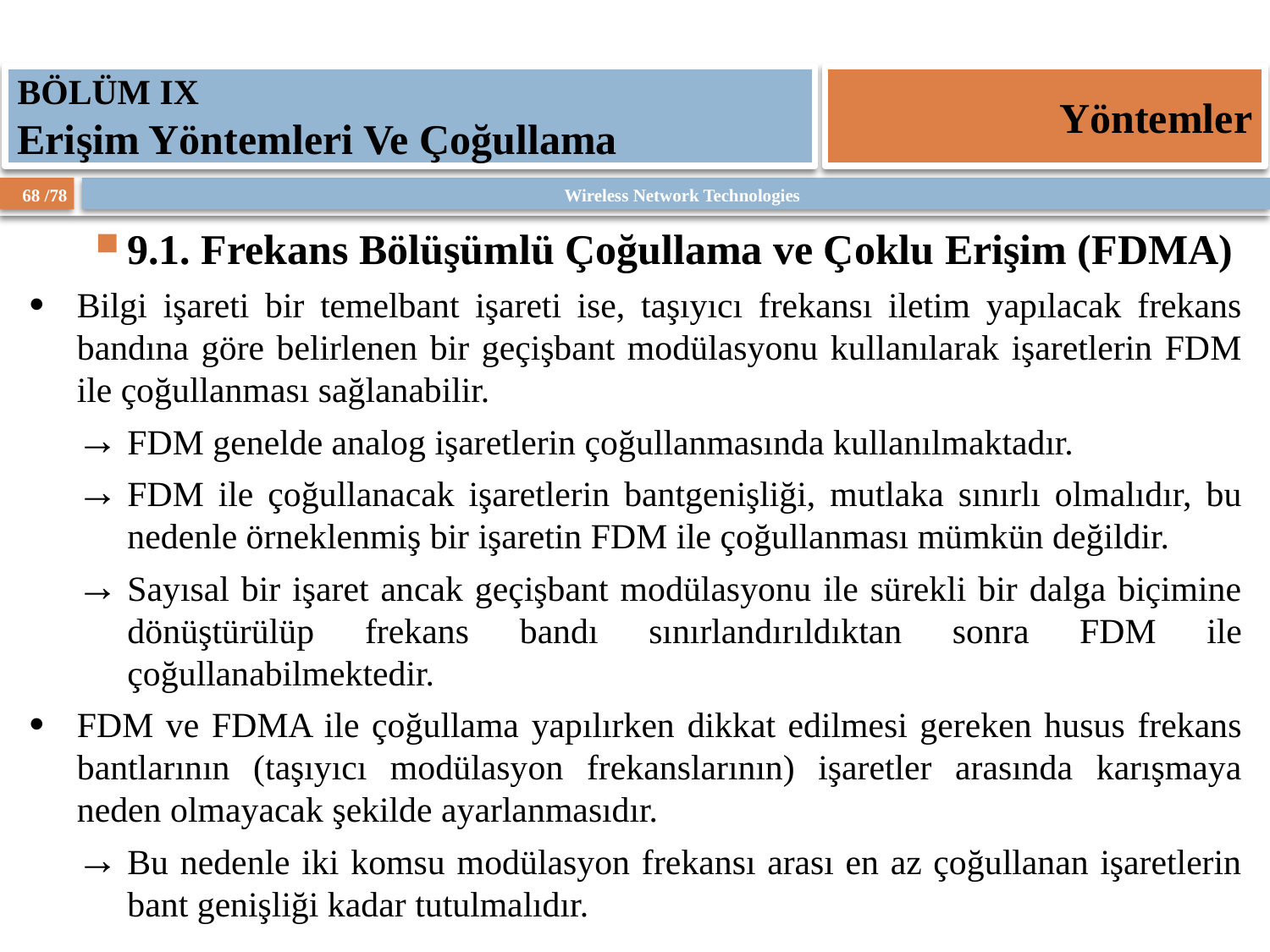

BÖLÜM IX
Erişim Yöntemleri Ve Çoğullama
Yöntemler
9.1. Frekans Bölüşümlü Çoğullama ve Çoklu Erişim (FDMA)
Bilgi işareti bir temelbant işareti ise, taşıyıcı frekansı iletim yapılacak frekans bandına göre belirlenen bir geçişbant modülasyonu kullanılarak işaretlerin FDM ile çoğullanması sağlanabilir.
FDM genelde analog işaretlerin çoğullanmasında kullanılmaktadır.
FDM ile çoğullanacak işaretlerin bantgenişliği, mutlaka sınırlı olmalıdır, bu nedenle örneklenmiş bir işaretin FDM ile çoğullanması mümkün değildir.
Sayısal bir işaret ancak geçişbant modülasyonu ile sürekli bir dalga biçimine dönüştürülüp frekans bandı sınırlandırıldıktan sonra FDM ile çoğullanabilmektedir.
FDM ve FDMA ile çoğullama yapılırken dikkat edilmesi gereken husus frekans bantlarının (taşıyıcı modülasyon frekanslarının) işaretler arasında karışmaya neden olmayacak şekilde ayarlanmasıdır.
Bu nedenle iki komsu modülasyon frekansı arası en az çoğullanan işaretlerin bant genişliği kadar tutulmalıdır.